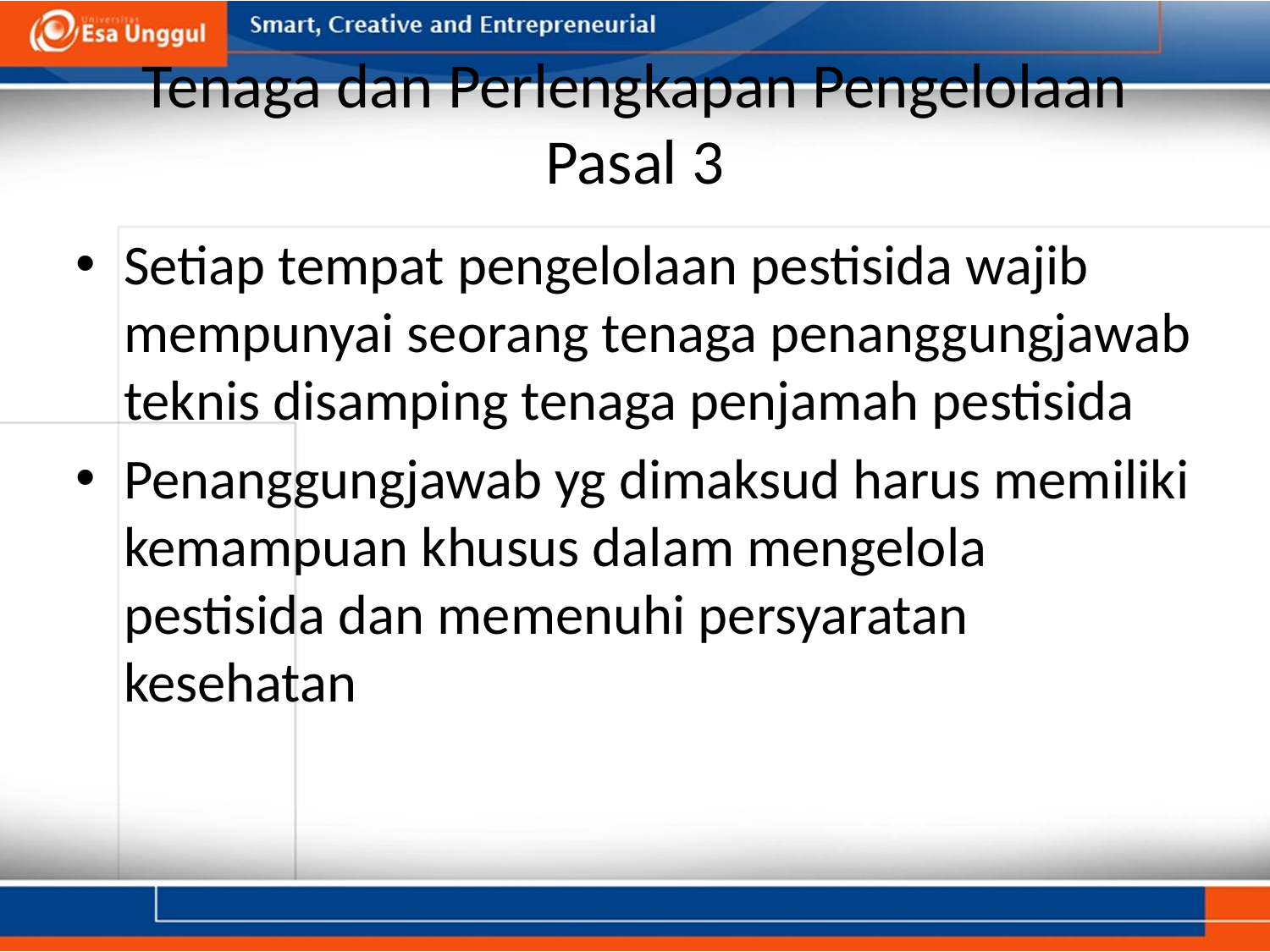

# Tenaga dan Perlengkapan Pengelolaan Pasal 3
Setiap tempat pengelolaan pestisida wajib mempunyai seorang tenaga penanggungjawab teknis disamping tenaga penjamah pestisida
Penanggungjawab yg dimaksud harus memiliki kemampuan khusus dalam mengelola pestisida dan memenuhi persyaratan kesehatan